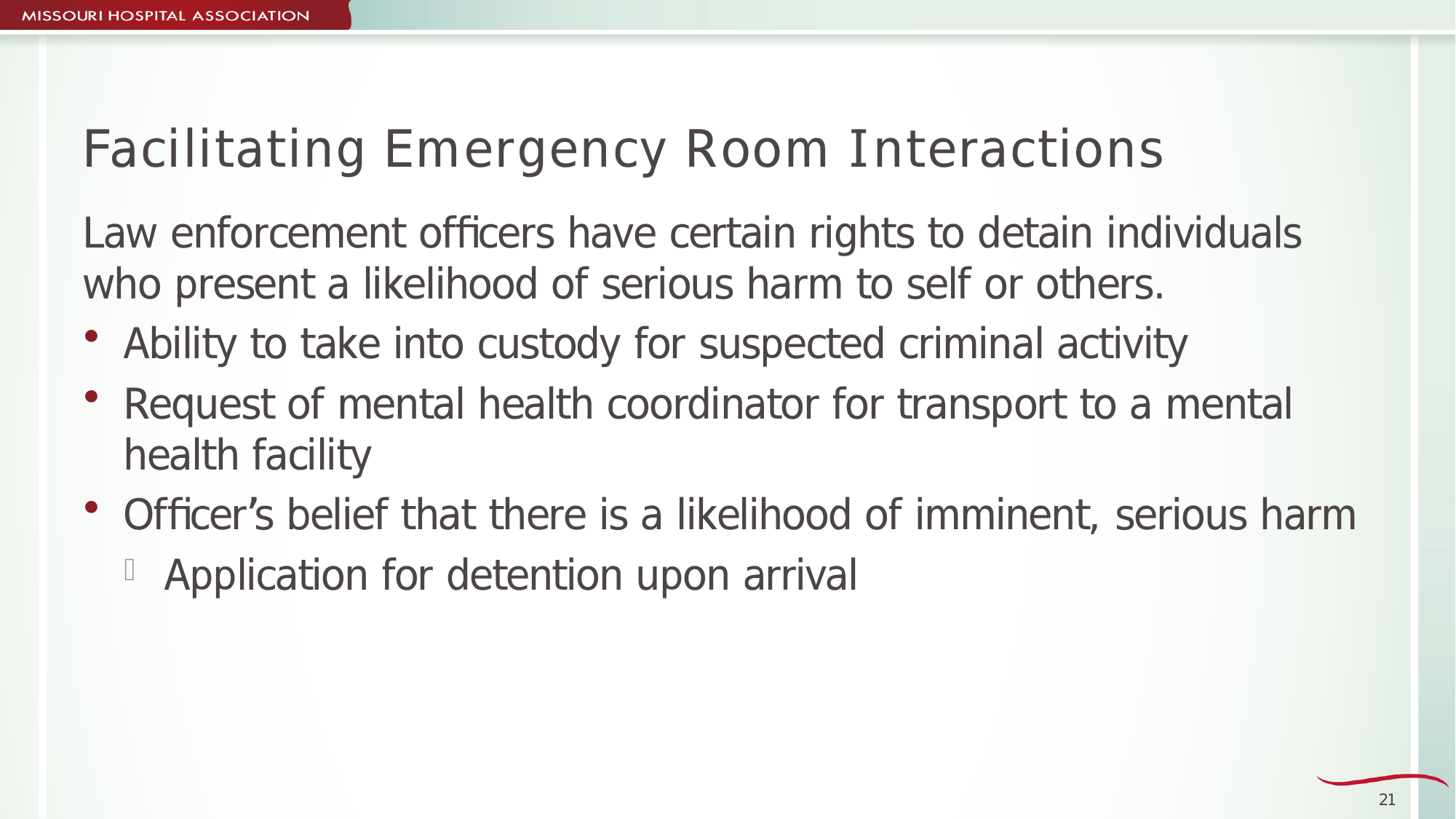

# Facilitating Emergency Room Interactions
Law enforcement officers have certain rights to detain individuals who present a likelihood of serious harm to self or others.
Ability to take into custody for suspected criminal activity
Request of mental health coordinator for transport to a mental health facility
Officer’s belief that there is a likelihood of imminent, serious harm
Application for detention upon arrival

21